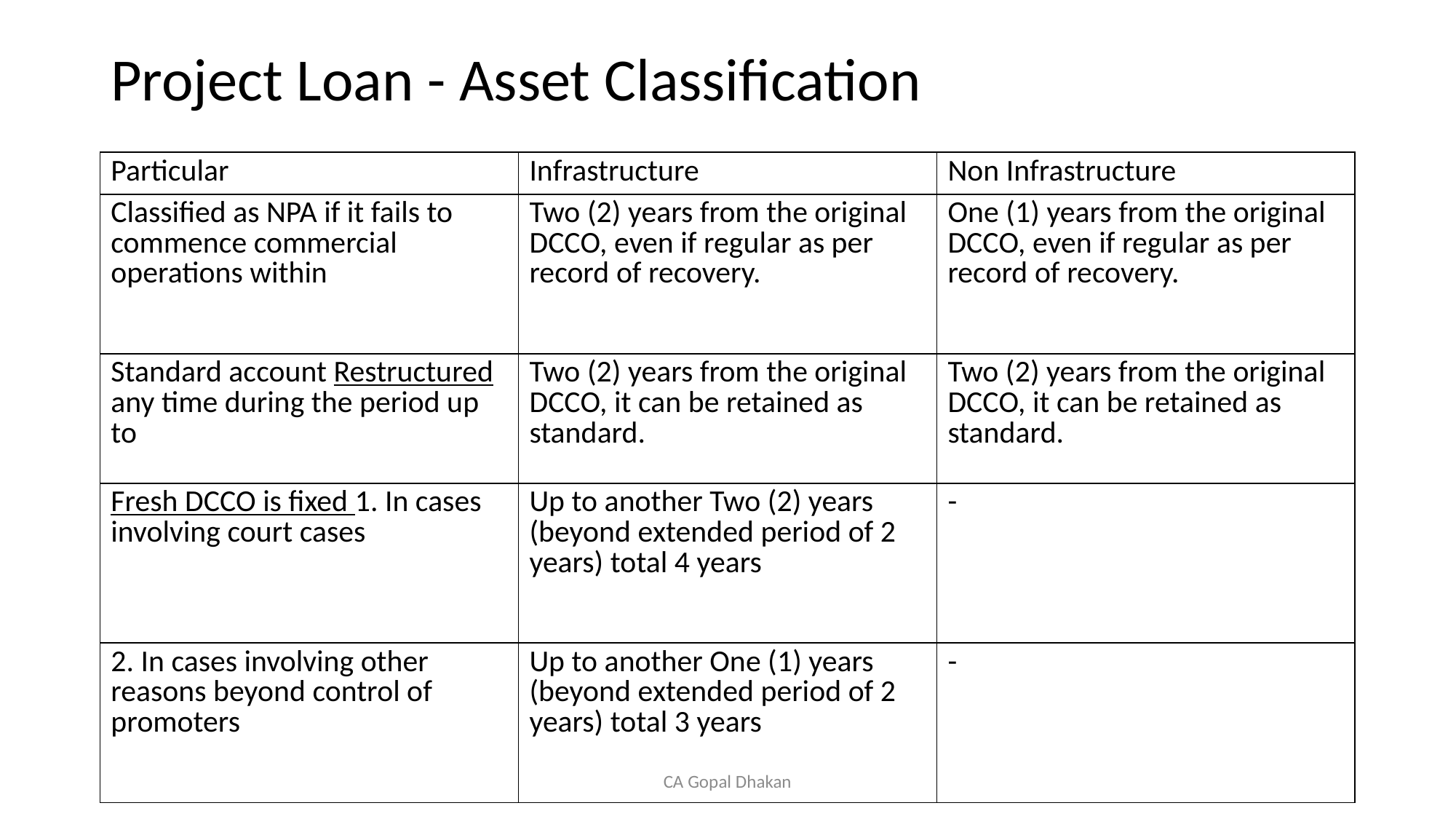

# Project Loan - Asset Classification
| Particular | Infrastructure | Non Infrastructure |
| --- | --- | --- |
| Classified as NPA if it fails to commence commercial operations within | Two (2) years from the original DCCO, even if regular as per record of recovery. | One (1) years from the original DCCO, even if regular as per record of recovery. |
| Standard account Restructured any time during the period up to | Two (2) years from the original DCCO, it can be retained as standard. | Two (2) years from the original DCCO, it can be retained as standard. |
| Fresh DCCO is fixed 1. In cases involving court cases | Up to another Two (2) years (beyond extended period of 2 years) total 4 years | - |
| 2. In cases involving other reasons beyond control of promoters | Up to another One (1) years (beyond extended period of 2 years) total 3 years | - |
CA Gopal Dhakan